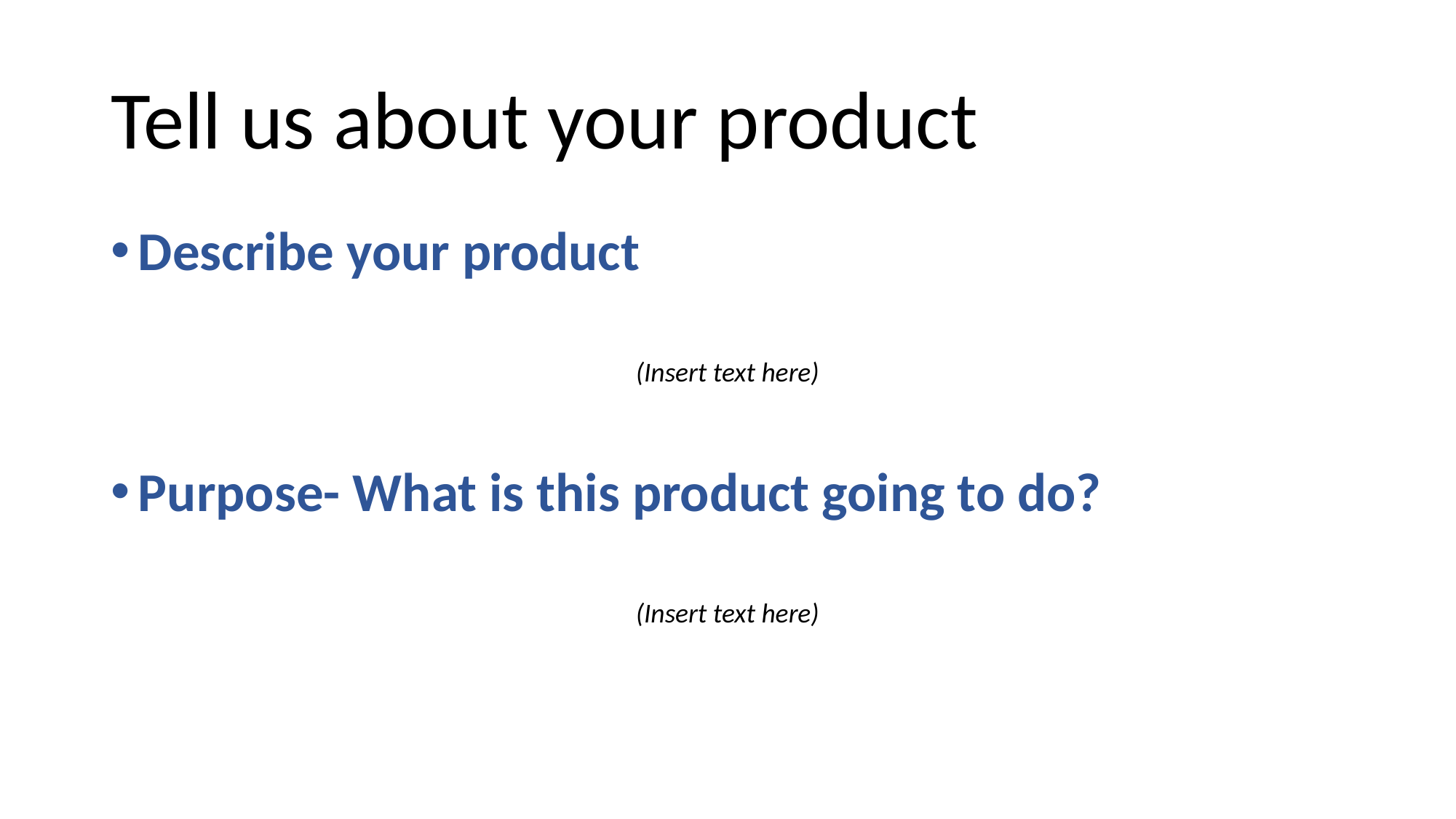

# Tell us about your product
Describe your product

(Insert text here)

Purpose- What is this product going to do?

(Insert text here)